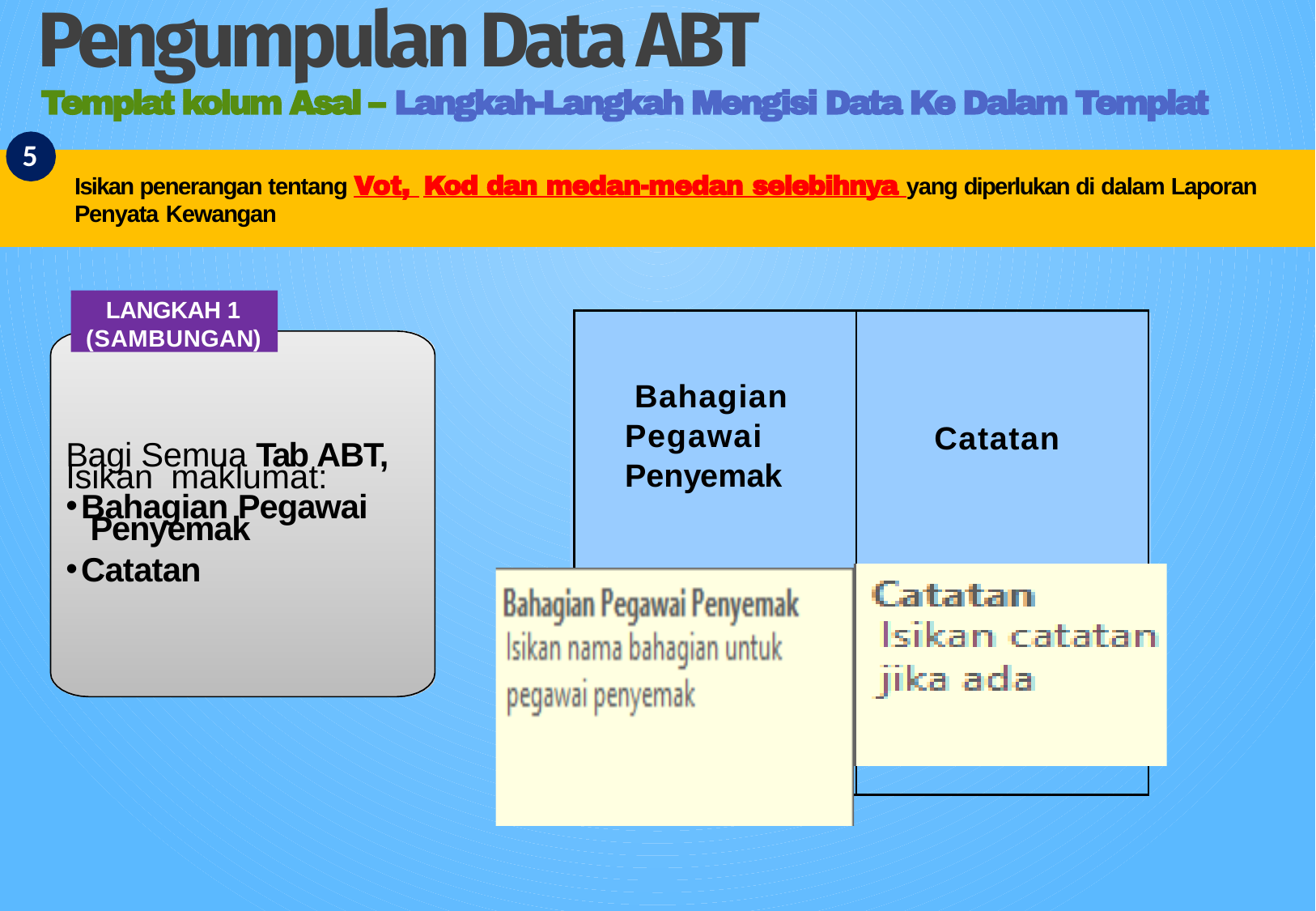

Pengumpulan Data ABT
Templat kolum Asal – Langkah-Langkah Mengisi Data Ke Dalam Templat

5
Isikan penerangan tentang Vot, Kod dan medan-medan selebihnya yang diperlukan di dalam Laporan Penyata Kewangan

LANGKAH 1  (SAMBUNGAN)
| Bahagian Pegawai Penyemak | Catatan |
| --- | --- |
|  |  |
|  |  |
|  |  |
|  |  |
|  |  |

Bagi Semua Tab ABT, Isikan  maklumat:
Bahagian Pegawai  Penyemak
Catatan